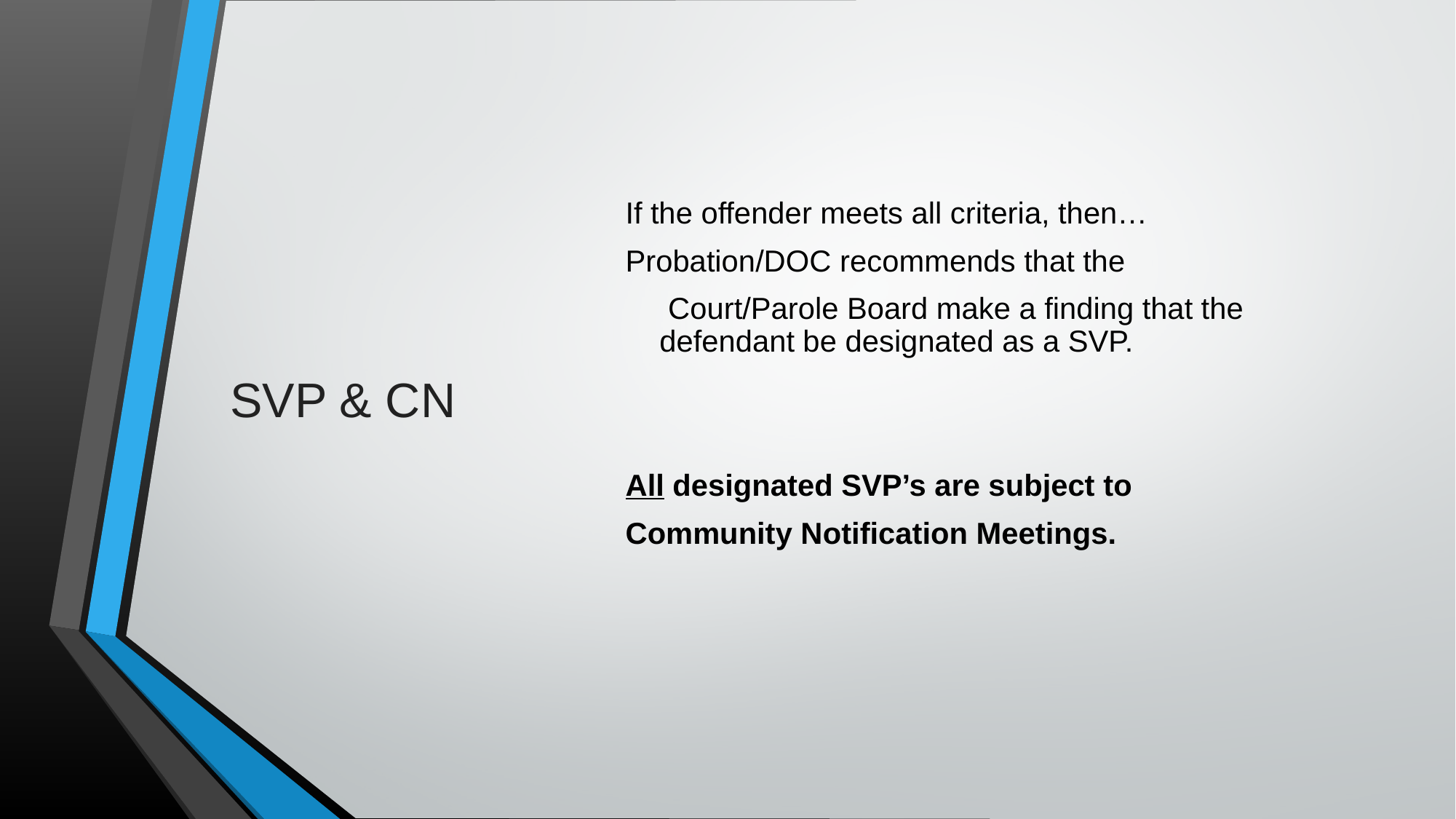

# SVP & CN

If the offender meets all criteria, then…
Probation/DOC recommends that the
	 Court/Parole Board make a finding that the defendant be designated as a SVP.

All designated SVP’s are subject to
Community Notification Meetings.